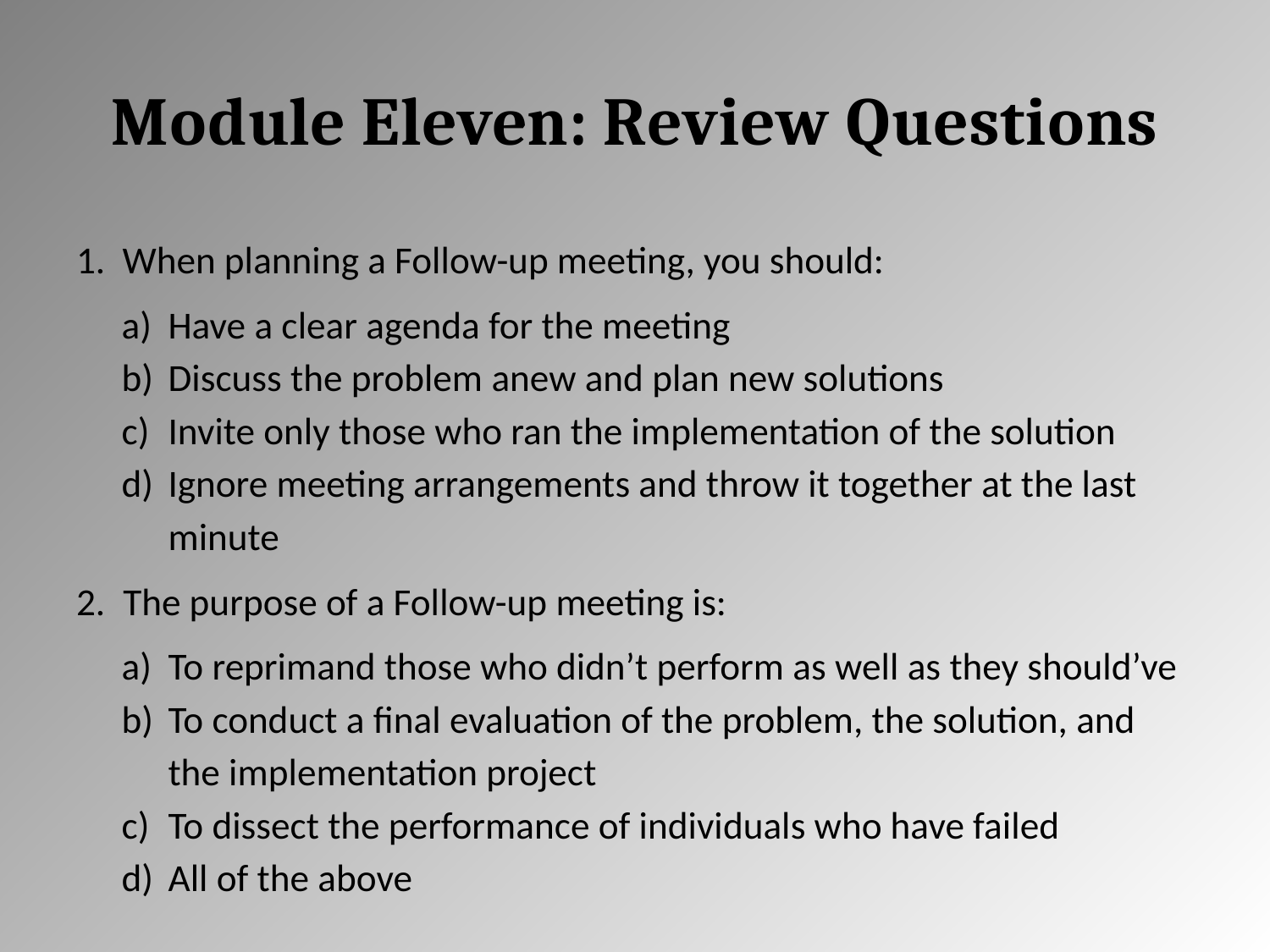

# Module Eleven: Review Questions
When planning a Follow-up meeting, you should:
Have a clear agenda for the meeting
Discuss the problem anew and plan new solutions
Invite only those who ran the implementation of the solution
Ignore meeting arrangements and throw it together at the last minute
The purpose of a Follow-up meeting is:
To reprimand those who didn’t perform as well as they should’ve
To conduct a final evaluation of the problem, the solution, and the implementation project
To dissect the performance of individuals who have failed
All of the above